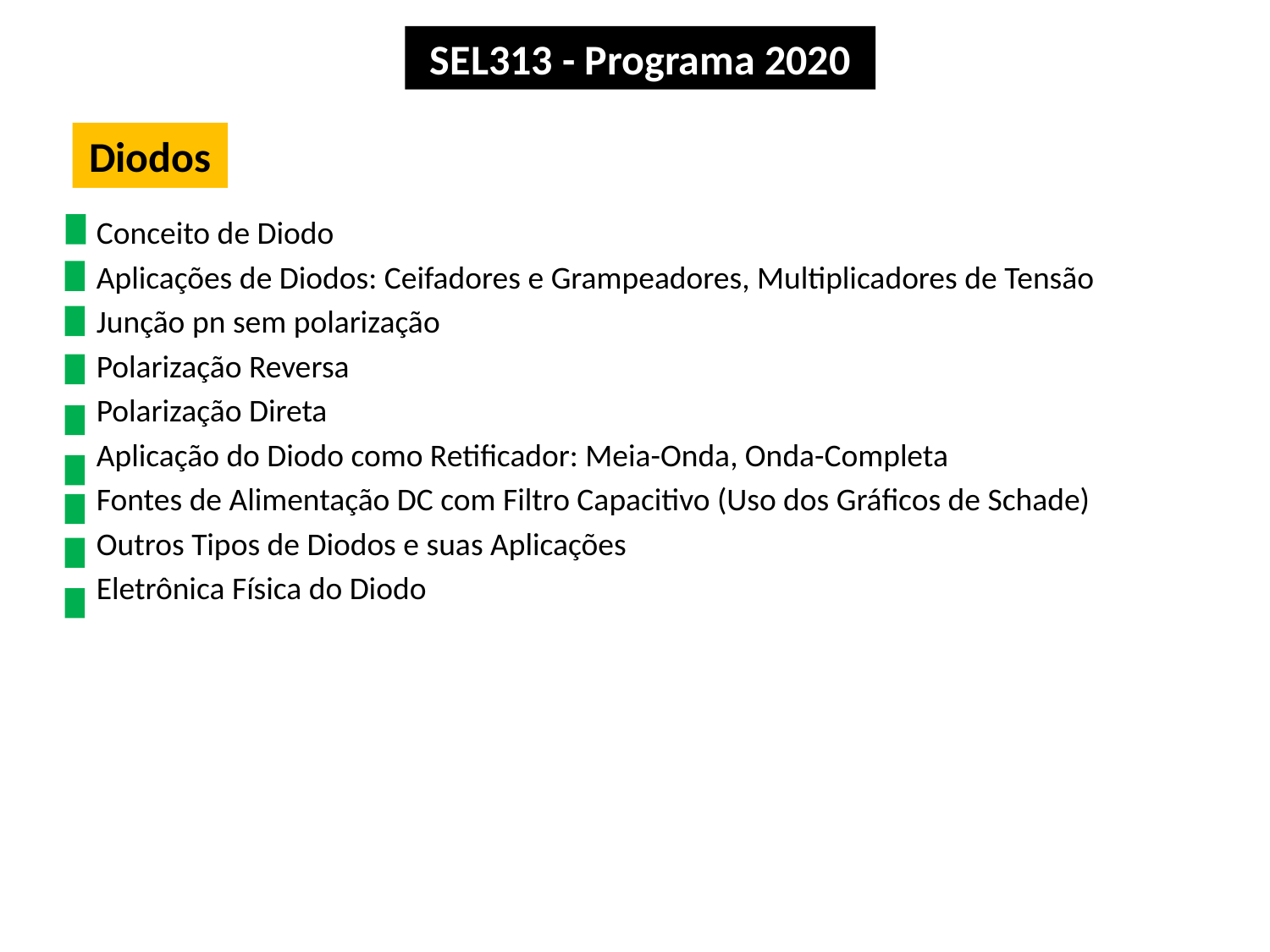

SEL313 - Programa 2020
# Diodos
    Conceito de Diodo
    Aplicações de Diodos: Ceifadores e Grampeadores, Multiplicadores de Tensão
    Junção pn sem polarização
    Polarização Reversa
    Polarização Direta
    Aplicação do Diodo como Retificador: Meia-Onda, Onda-Completa
    Fontes de Alimentação DC com Filtro Capacitivo (Uso dos Gráficos de Schade)
    Outros Tipos de Diodos e suas Aplicações
    Eletrônica Física do Diodo